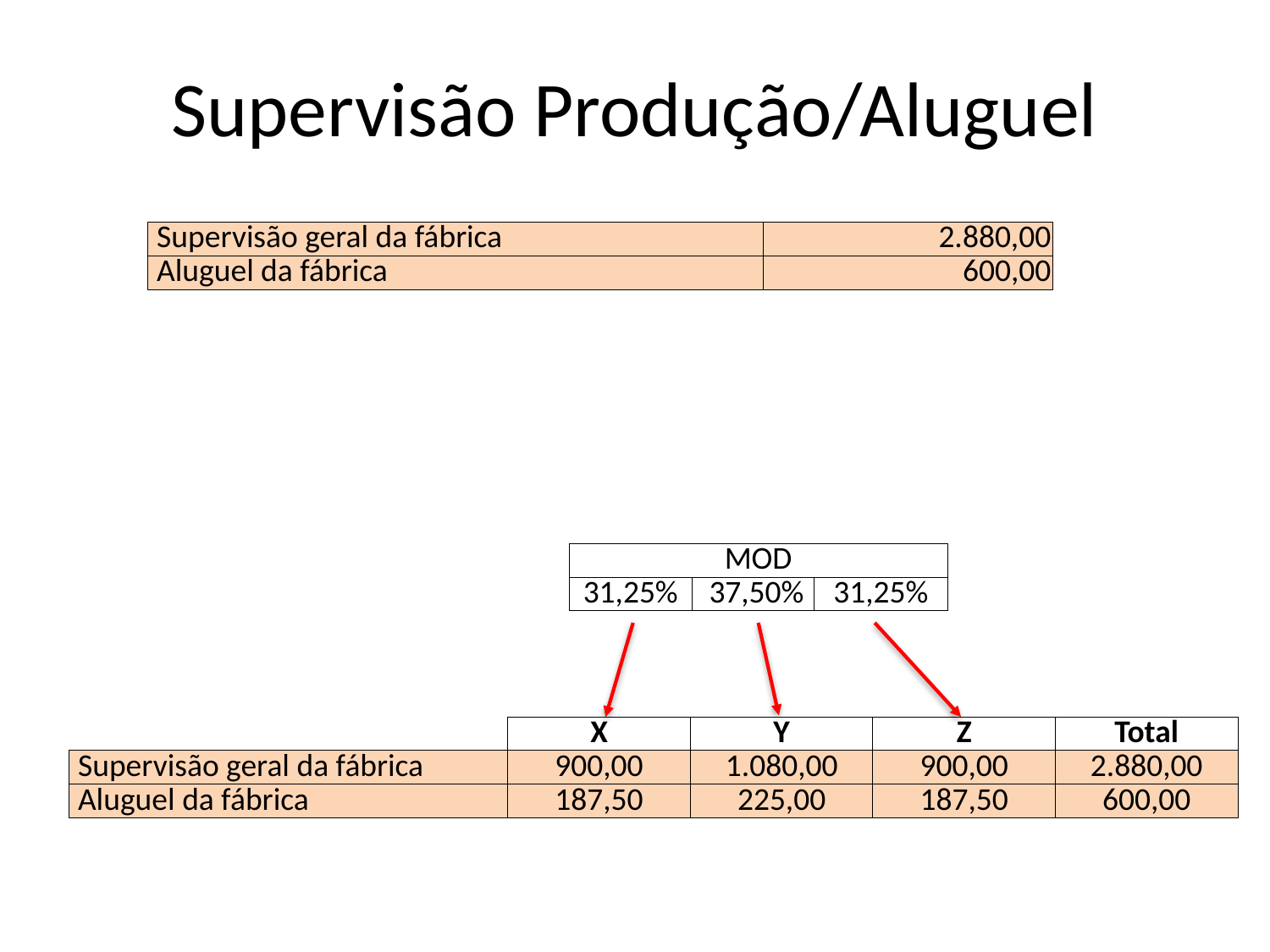

# Supervisão Produção/Aluguel
| Supervisão geral da fábrica | 2.880,00 |
| --- | --- |
| Aluguel da fábrica | 600,00 |
| MOD |  |  |
| --- | --- | --- |
| 31,25% | 37,50% | 31,25% |
|  | X | Y | Z | Total |
| --- | --- | --- | --- | --- |
| Supervisão geral da fábrica | 900,00 | 1.080,00 | 900,00 | 2.880,00 |
| Aluguel da fábrica | 187,50 | 225,00 | 187,50 | 600,00 |